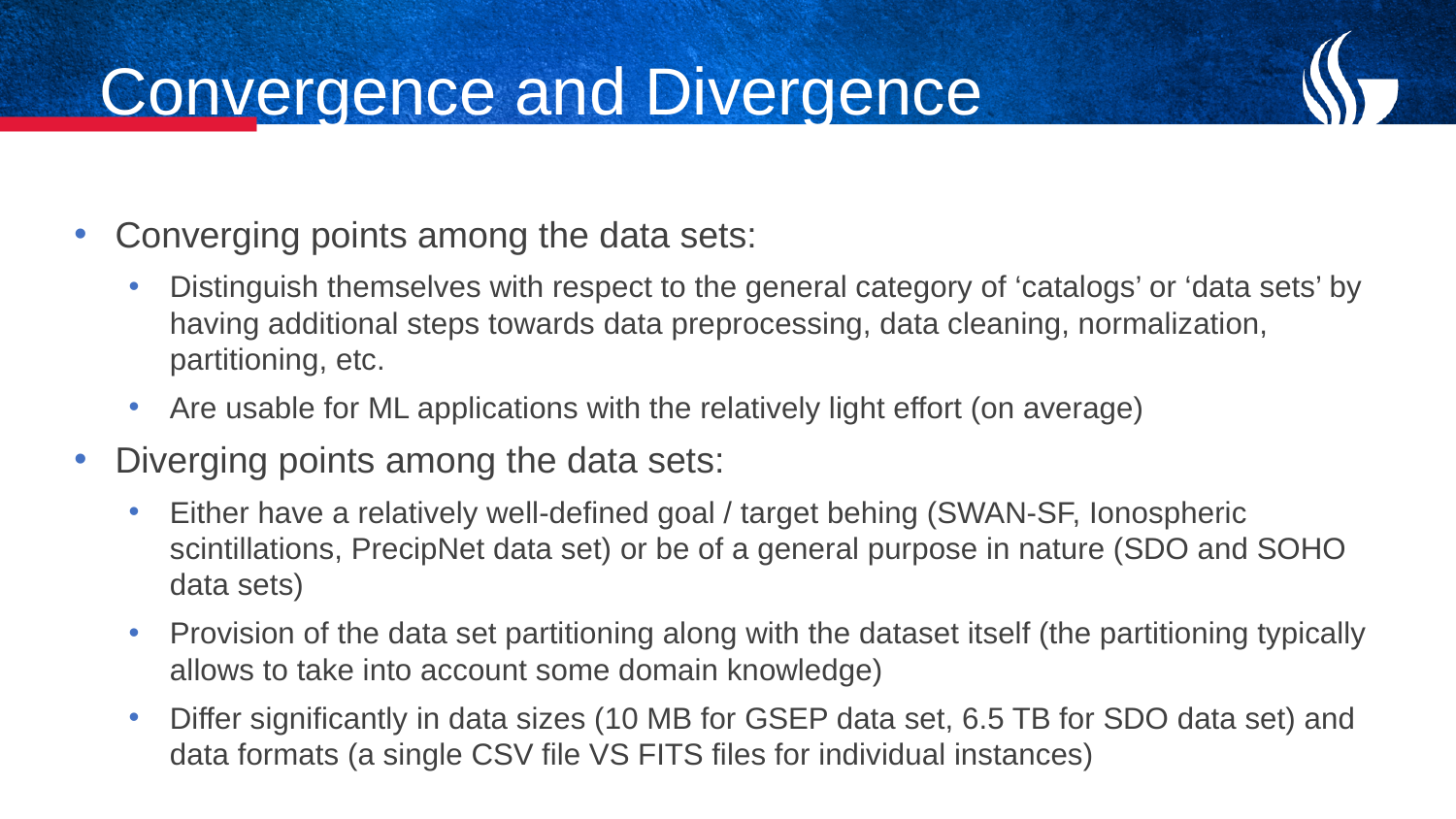

# Convergence and Divergence
Converging points among the data sets:
Distinguish themselves with respect to the general category of ‘catalogs’ or ‘data sets’ by having additional steps towards data preprocessing, data cleaning, normalization, partitioning, etc.
Are usable for ML applications with the relatively light effort (on average)
Diverging points among the data sets:
Either have a relatively well-defined goal / target behing (SWAN-SF, Ionospheric scintillations, PrecipNet data set) or be of a general purpose in nature (SDO and SOHO data sets)
Provision of the data set partitioning along with the dataset itself (the partitioning typically allows to take into account some domain knowledge)
Differ significantly in data sizes (10 MB for GSEP data set, 6.5 TB for SDO data set) and data formats (a single CSV file VS FITS files for individual instances)